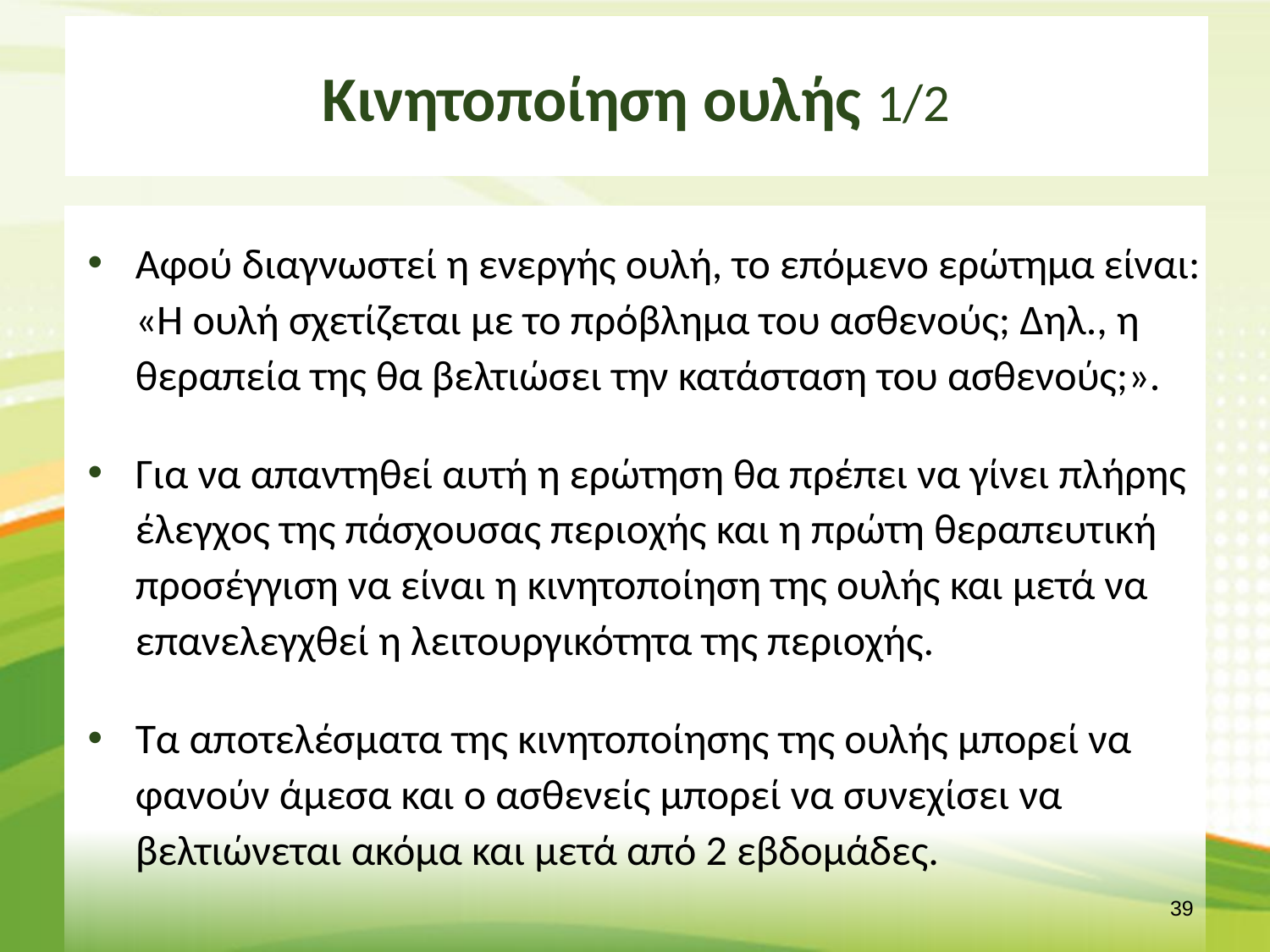

# Κινητοποίηση ουλής 1/2
Αφού διαγνωστεί η ενεργής ουλή, το επόμενο ερώτημα είναι: «Η ουλή σχετίζεται με το πρόβλημα του ασθενούς; Δηλ., η θεραπεία της θα βελτιώσει την κατάσταση του ασθενούς;».
Για να απαντηθεί αυτή η ερώτηση θα πρέπει να γίνει πλήρης έλεγχος της πάσχουσας περιοχής και η πρώτη θεραπευτική προσέγγιση να είναι η κινητοποίηση της ουλής και μετά να επανελεγχθεί η λειτουργικότητα της περιοχής.
Τα αποτελέσματα της κινητοποίησης της ουλής μπορεί να φανούν άμεσα και ο ασθενείς μπορεί να συνεχίσει να βελτιώνεται ακόμα και μετά από 2 εβδομάδες.

39